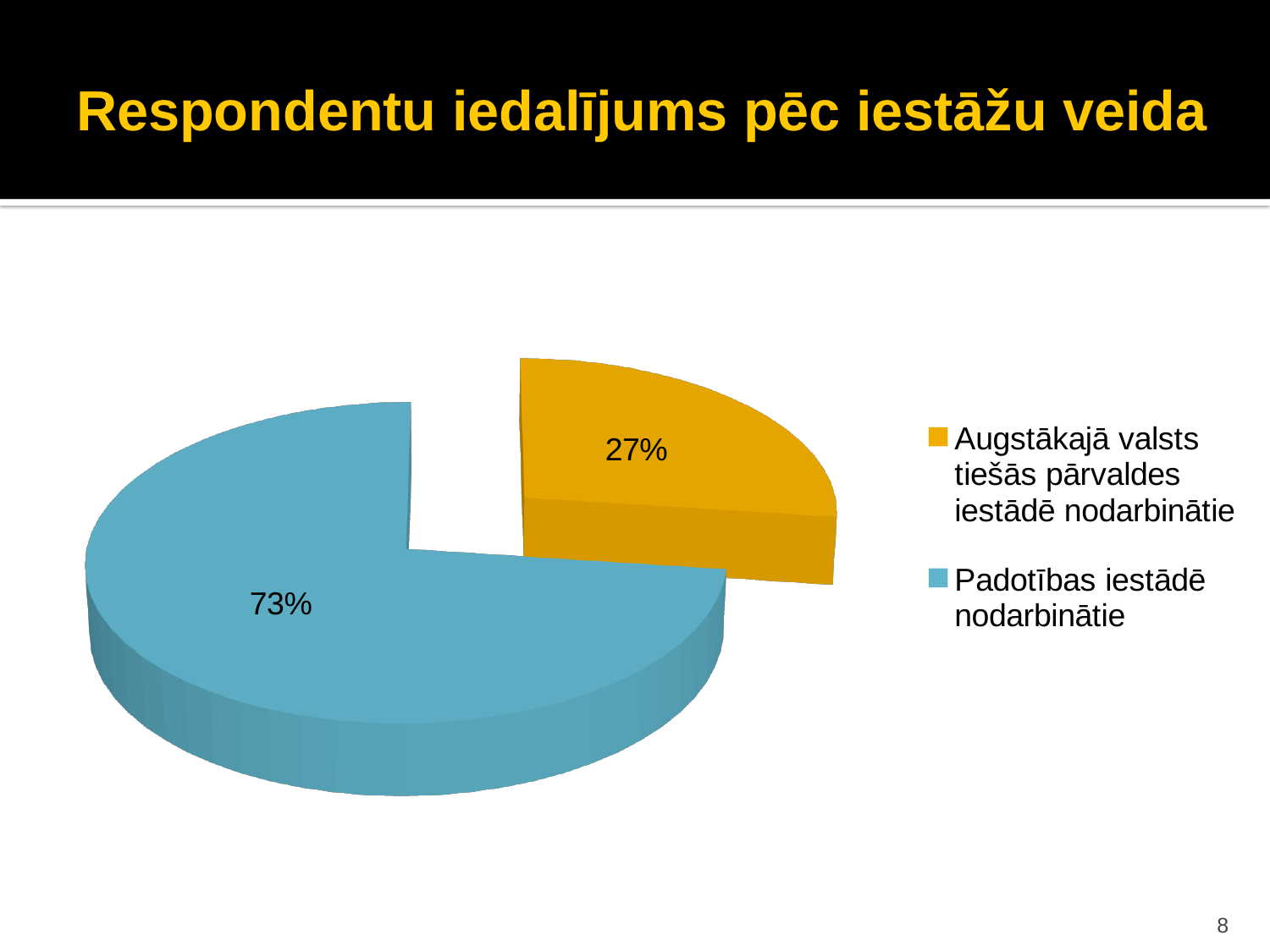

# Respondentu iedalījums pēc iestāžu veida

[unsupported chart]

8